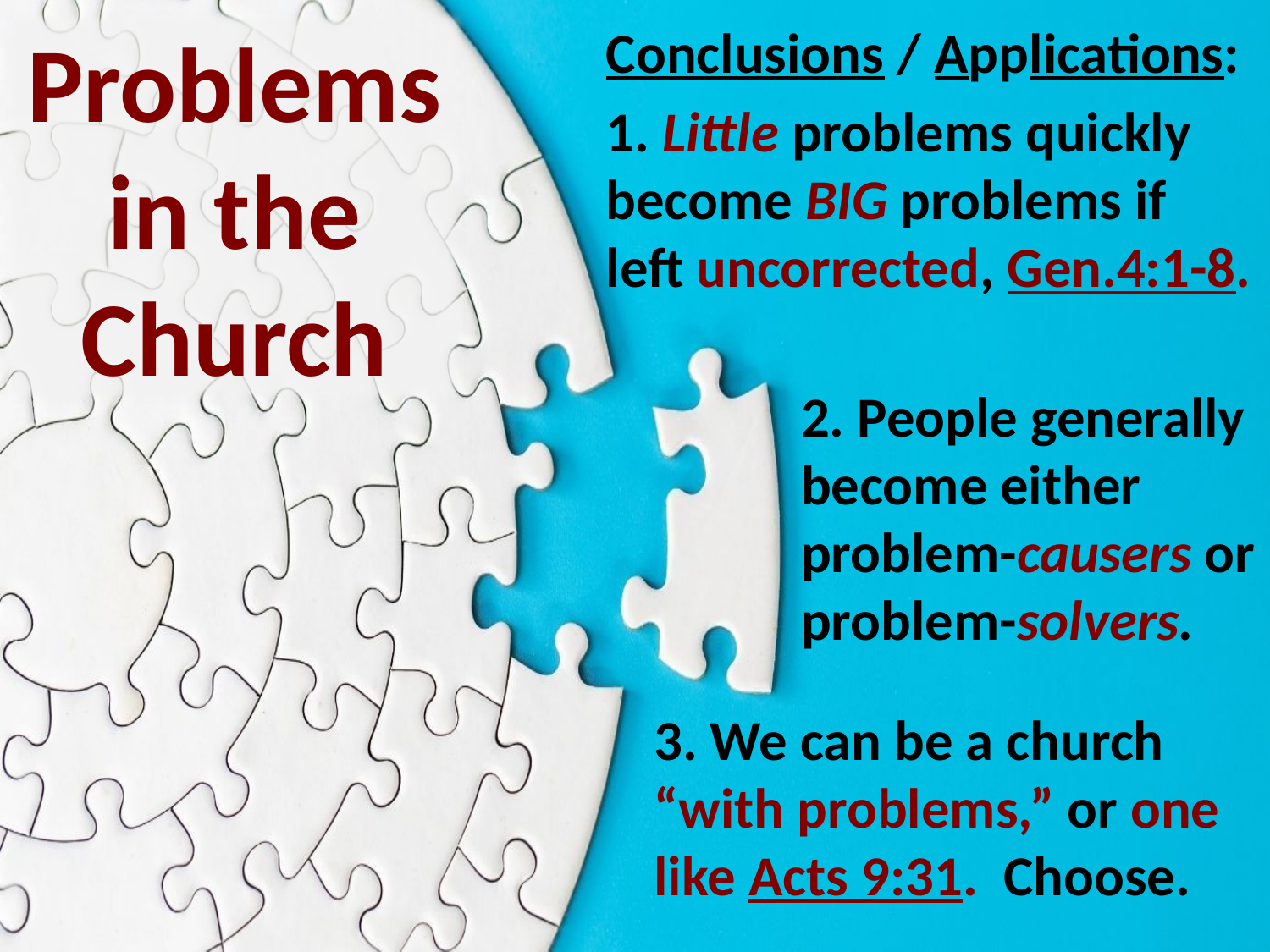

Conclusions / Applications:
1. Little problems quickly become BIG problems if left uncorrected, Gen.4:1-8.
Problems in the Church
2. People generally become either problem-causers or problem-solvers.
3. We can be a church “with problems,” or one like Acts 9:31.  Choose.